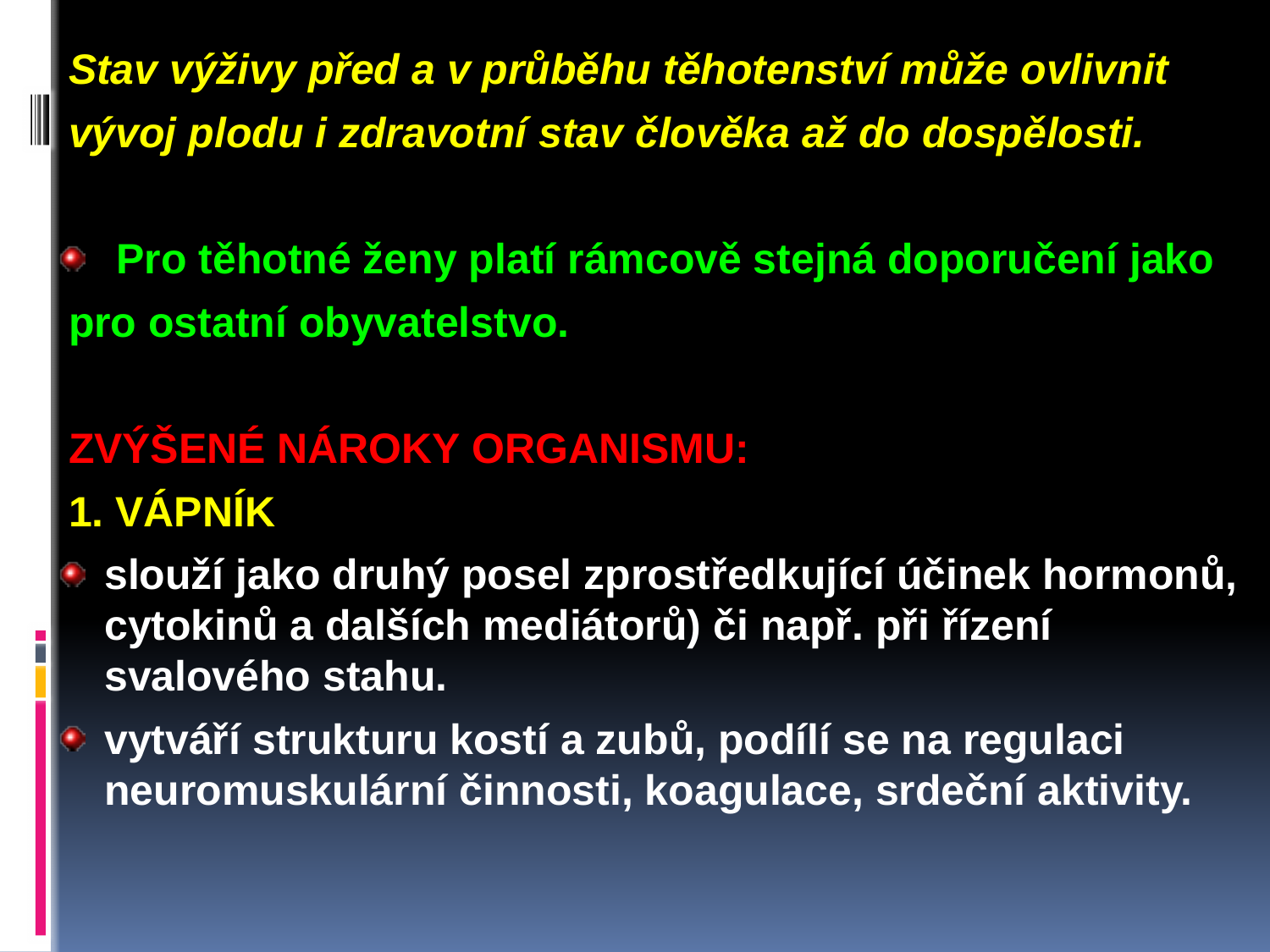

Stav výživy před a v průběhu těhotenství může ovlivnit
 vývoj plodu i zdravotní stav člověka až do dospělosti.

 Pro těhotné ženy platí rámcově stejná doporučení jako
 pro ostatní obyvatelstvo.

 ZVÝŠENÉ NÁROKY ORGANISMU:
 1. VÁPNÍK
slouží jako druhý posel zprostředkující účinek hormonů, cytokinů a dalších mediátorů) či např. při řízení svalového stahu.
vytváří strukturu kostí a zubů, podílí se na regulaci neuromuskulární činnosti, koagulace, srdeční aktivity.